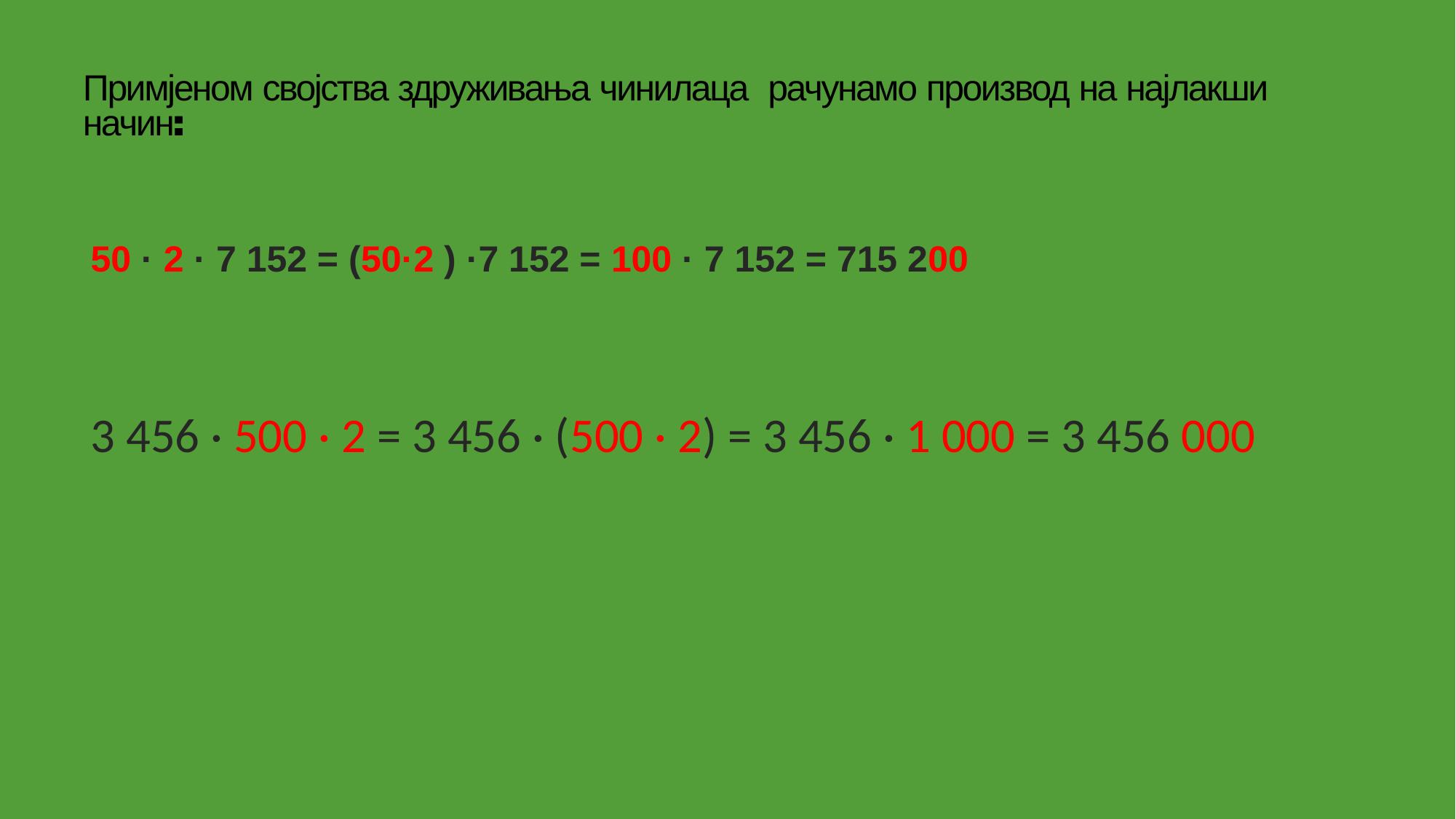

# Примјеном својства здруживања чинилаца  рачунамо производ на најлакши начин:
50 · 2 · 7 152 = (50·2 ) ·7 152 = 100 · 7 152 = 715 200

3 456 · 500 · 2 = 3 456 · (500 · 2) = 3 456 · 1 000 = 3 456 000